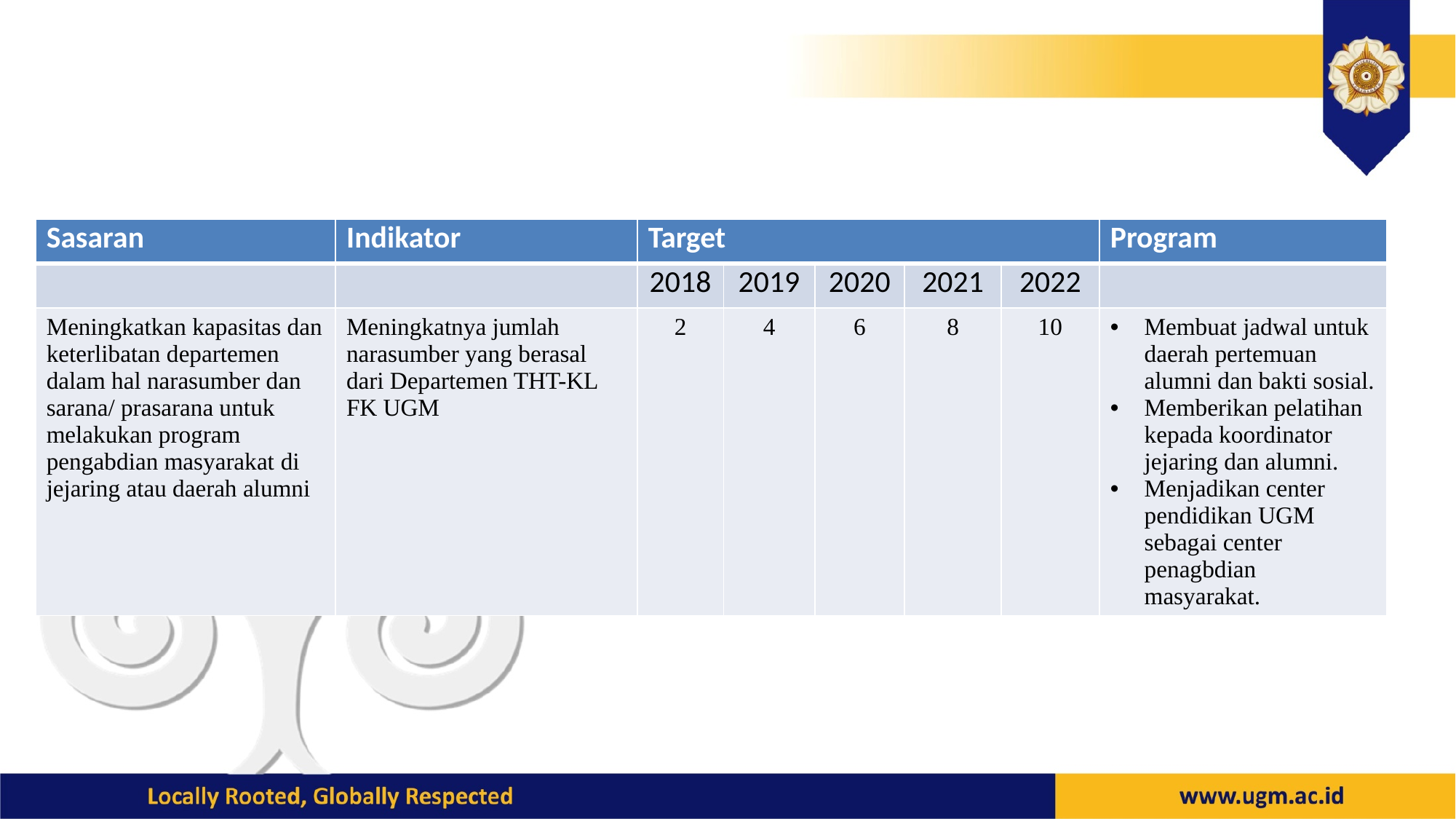

| Sasaran | Indikator | Target |  |  |  |  | Program |
| --- | --- | --- | --- | --- | --- | --- | --- |
|  |  | 2018 | 2019 | 2020 | 2021 | 2022 |  |
| Meningkatkan kapasitas dan keterlibatan departemen dalam hal narasumber dan sarana/ prasarana untuk melakukan program pengabdian masyarakat di jejaring atau daerah alumni | Meningkatnya jumlah narasumber yang berasal dari Departemen THT-KL FK UGM | 2 | 4 | 6 | 8 | 10 | Membuat jadwal untuk daerah pertemuan alumni dan bakti sosial. Memberikan pelatihan kepada koordinator jejaring dan alumni. Menjadikan center pendidikan UGM sebagai center penagbdian masyarakat. |